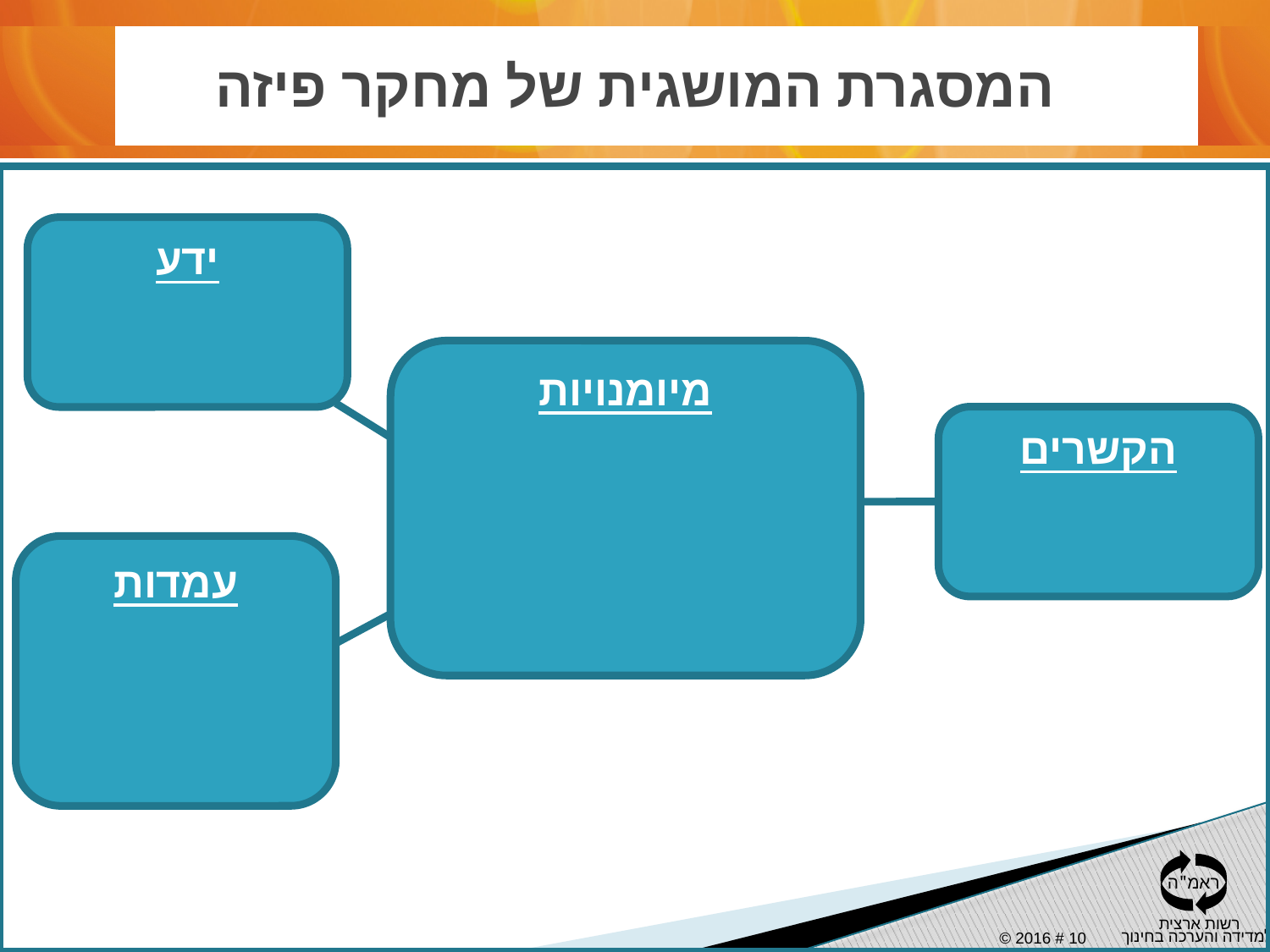

# המסגרת המושגית של מחקר פיזה

הקשרים – מיומנויות – ידע ועמדות
ידע
מיומנויות

הקשרים
עמדות